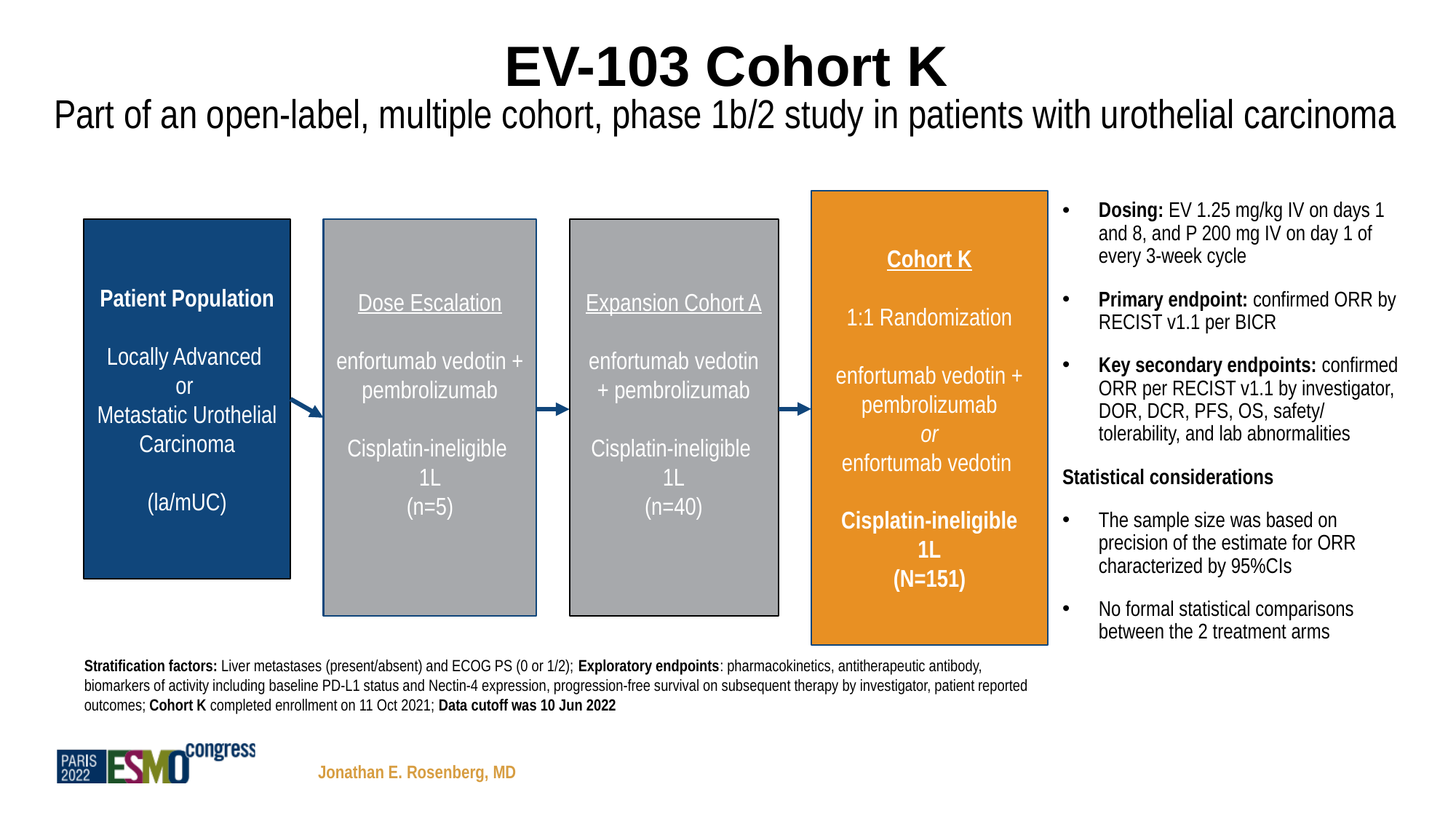

# EV-103 Cohort K
Part of an open-label, multiple cohort, phase 1b/2 study in patients with urothelial carcinoma

Cohort K

1:1 Randomization

enfortumab vedotin + pembrolizumab
or
enfortumab vedotin

Cisplatin-ineligible
1L
(N=151)
Expansion Cohort A

enfortumab vedotin + pembrolizumab

Cisplatin-ineligible
1L
(n=40)

Patient Population

Locally Advanced
or
Metastatic Urothelial Carcinoma

(la/mUC)

Dose Escalation

enfortumab vedotin + pembrolizumab

Cisplatin-ineligible
1L
(n=5)

Dosing: EV 1.25 mg/kg IV on days 1 and 8, and P 200 mg IV on day 1 of every 3-week cycle
Primary endpoint: confirmed ORR by RECIST v1.1 per BICR
Key secondary endpoints: confirmed ORR per RECIST v1.1 by investigator, DOR, DCR, PFS, OS, safety/ tolerability, and lab abnormalities
Statistical considerations
The sample size was based on precision of the estimate for ORR characterized by 95%CIs
No formal statistical comparisons between the 2 treatment arms

Stratification factors: Liver metastases (present/absent) and ECOG PS (0 or 1/2); Exploratory endpoints: pharmacokinetics, antitherapeutic antibody, biomarkers of activity including baseline PD-L1 status and Nectin-4 expression, progression-free survival on subsequent therapy by investigator, patient reported outcomes; Cohort K completed enrollment on 11 Oct 2021; Data cutoff was 10 Jun 2022
Jonathan E. Rosenberg, MD